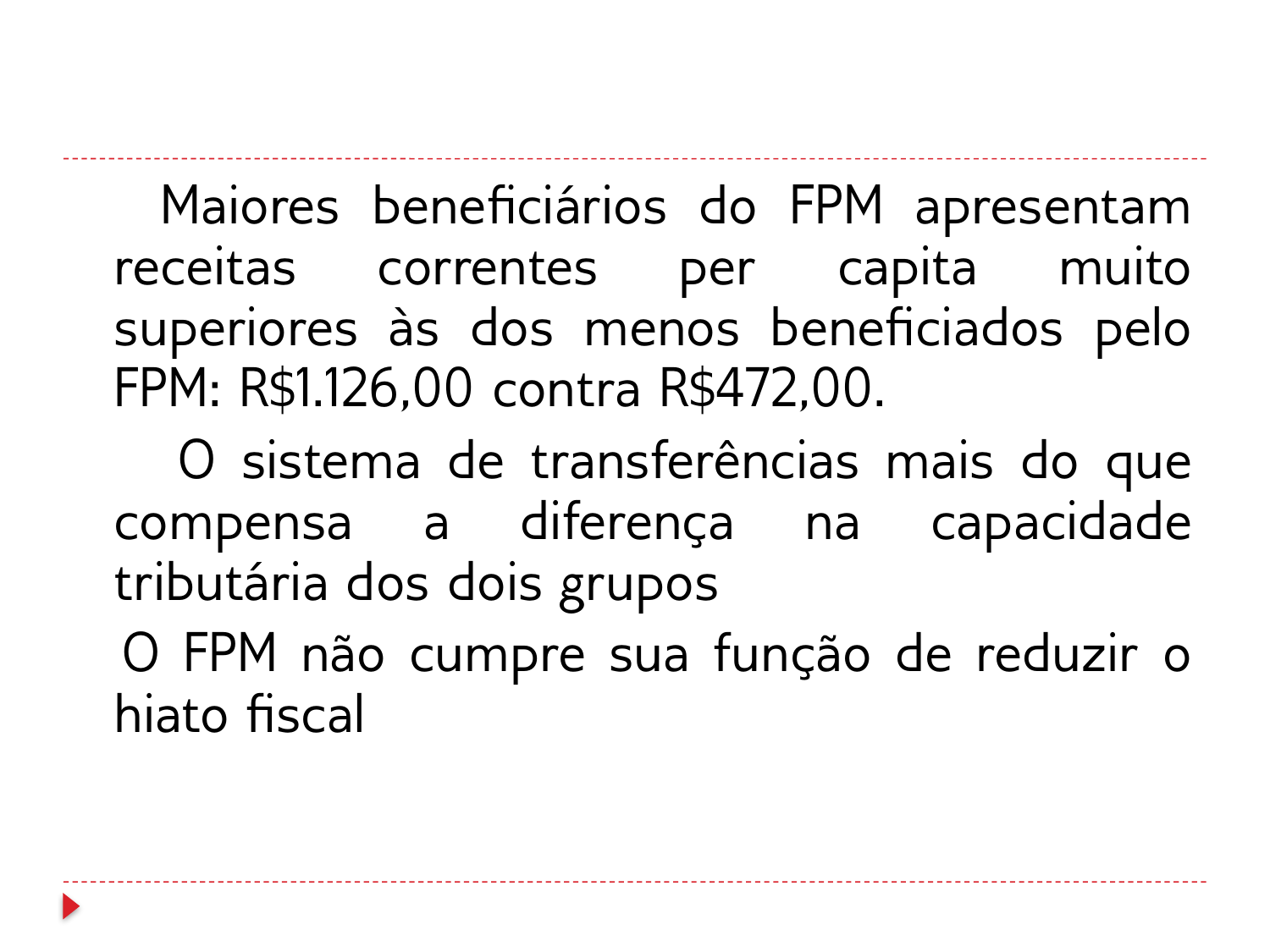

#
   Maiores beneficiários do FPM apresentam receitas correntes per capita muito superiores às dos menos beneficiados pelo FPM: R$1.126,00 contra R$472,00.
    O sistema de transferências mais do que compensa a diferença na capacidade tributária dos dois grupos
  O FPM não cumpre sua função de reduzir o hiato fiscal